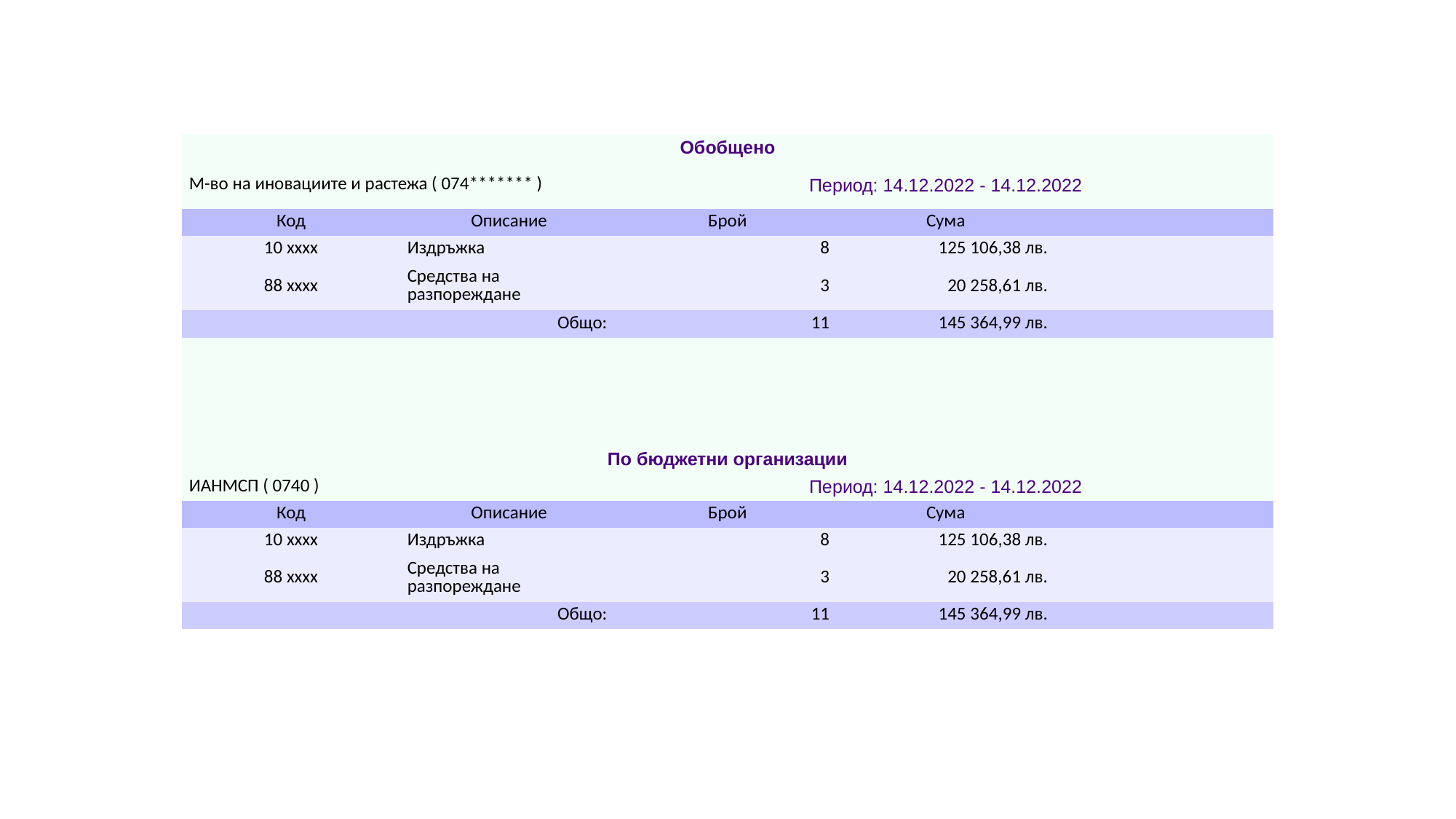

#
| Обобщено |  |  |  |  |
| --- | --- | --- | --- | --- |
| М-во на иновациите и растежа ( 074\*\*\*\*\*\*\* ) |  | Период: 14.12.2022 - 14.12.2022 |  |  |
| Код | Описание | Брой | Сума |  |
| 10 xxxx | Издръжка | 8 | 125 106,38 лв. |  |
| 88 xxxx | Средства на разпореждане | 3 | 20 258,61 лв. |  |
| Общо: |  | 11 | 145 364,99 лв. |  |
|  |  |  |  |  |
|  |  |  |  |  |
|  |  |  |  |  |
|  |  |  |  |  |
| По бюджетни организации |  |  |  |  |
| ИАНМСП ( 0740 ) |  | Период: 14.12.2022 - 14.12.2022 |  |  |
| Код | Описание | Брой | Сума |  |
| 10 xxxx | Издръжка | 8 | 125 106,38 лв. |  |
| 88 xxxx | Средства на разпореждане | 3 | 20 258,61 лв. |  |
| Общо: |  | 11 | 145 364,99 лв. |  |